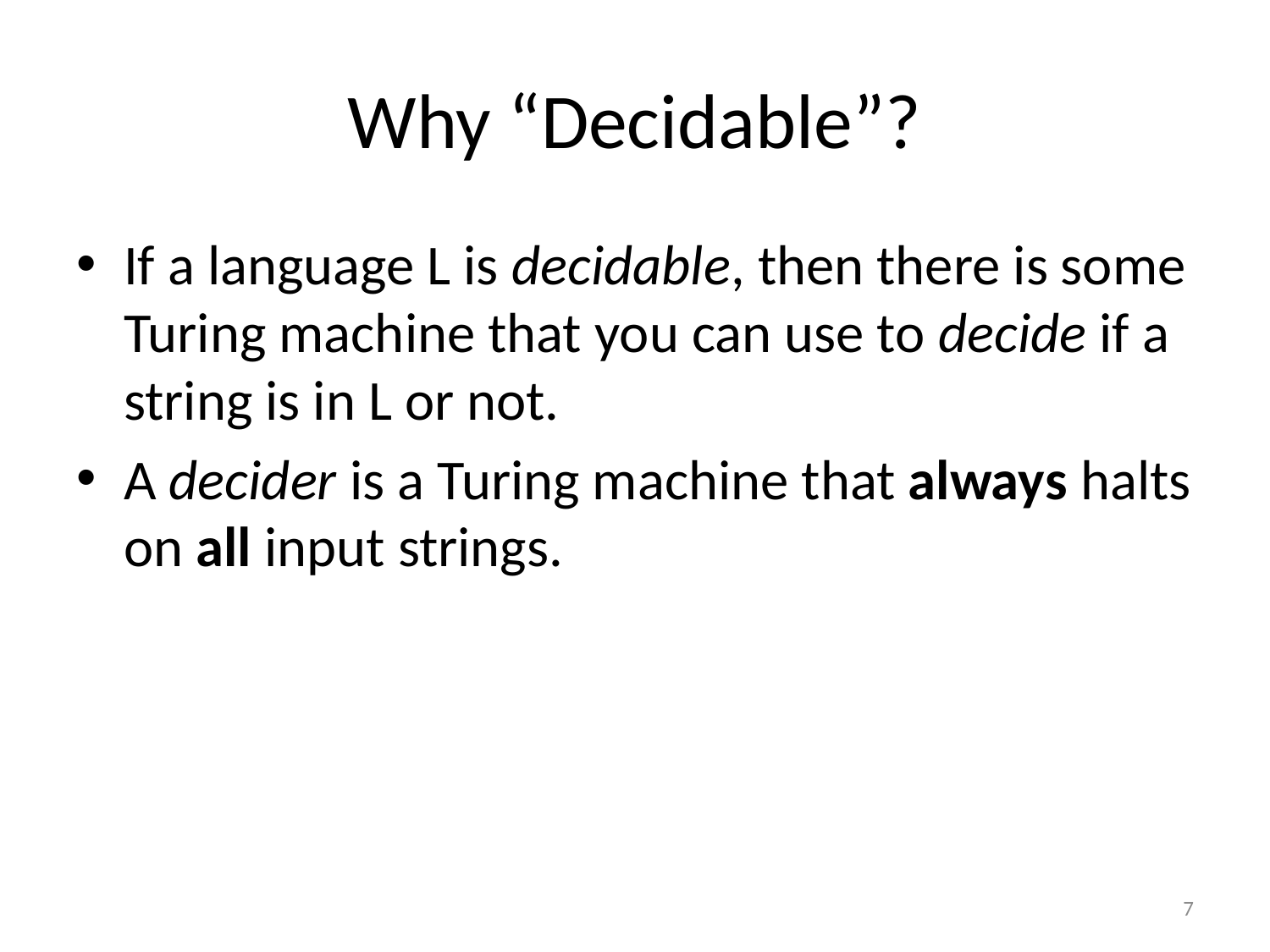

# Why “Decidable”?
If a language L is decidable, then there is some Turing machine that you can use to decide if a string is in L or not.
A decider is a Turing machine that always halts on all input strings.
7